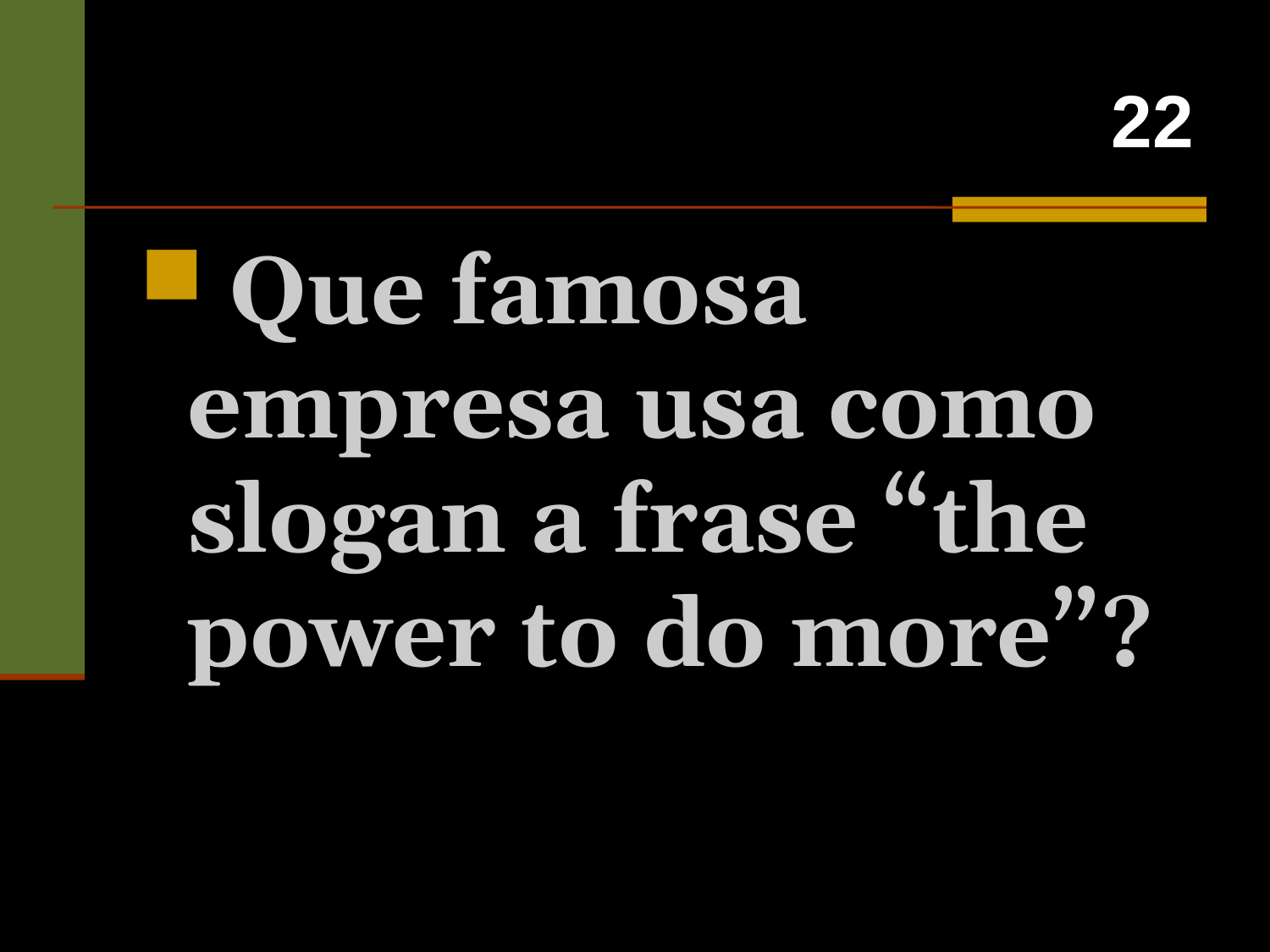

# 22
 Que famosa empresa usa como slogan a frase “the power to do more”?